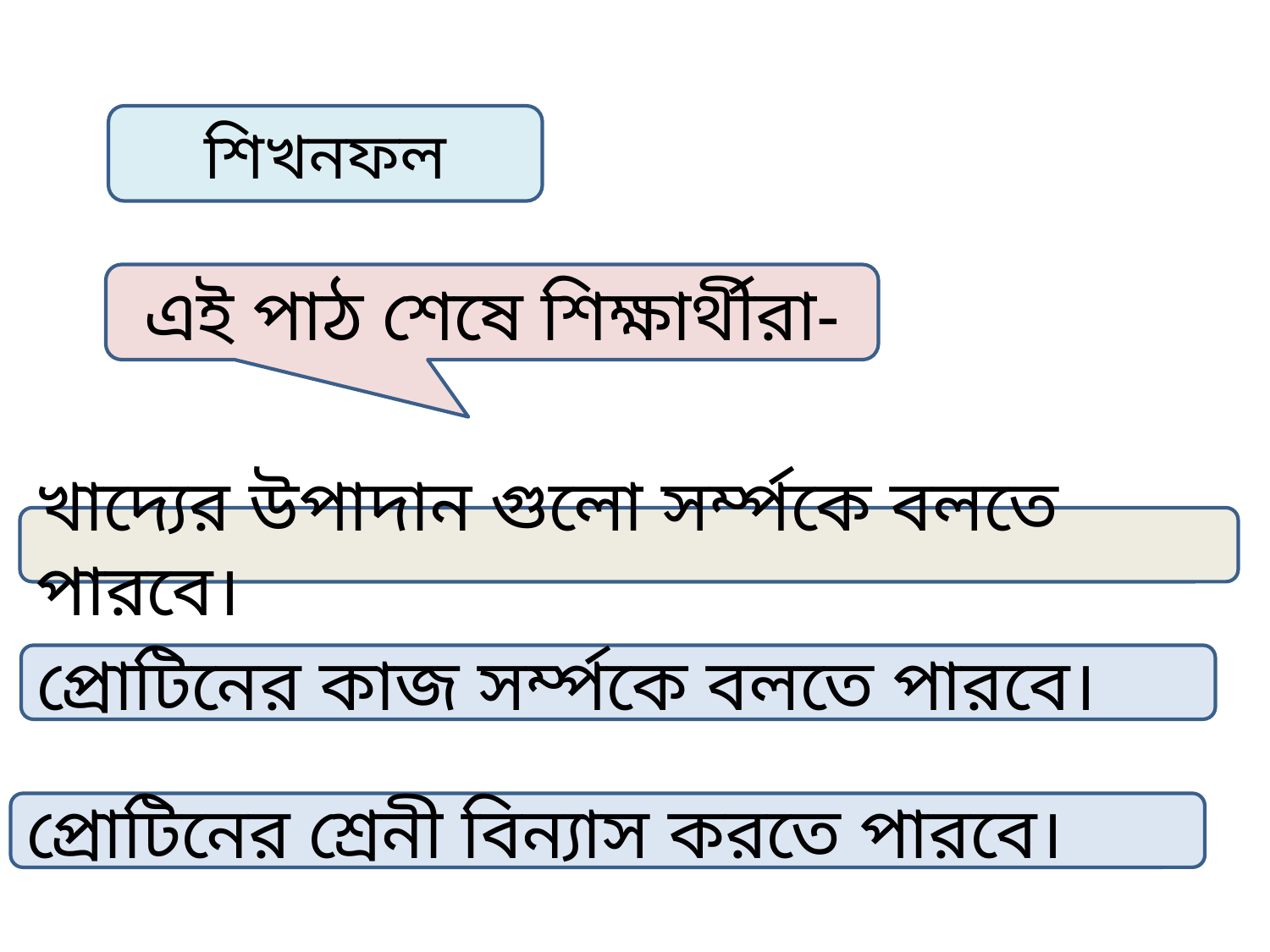

শিখনফল
এই পাঠ শেষে শিক্ষার্থীরা-
খাদ্যের উপাদান গুলো সর্ম্পকে বলতে পারবে।
প্রোটিনের কাজ সর্ম্পকে বলতে পারবে।
প্রোটিনের শ্রেনী বিন্যাস করতে পারবে।